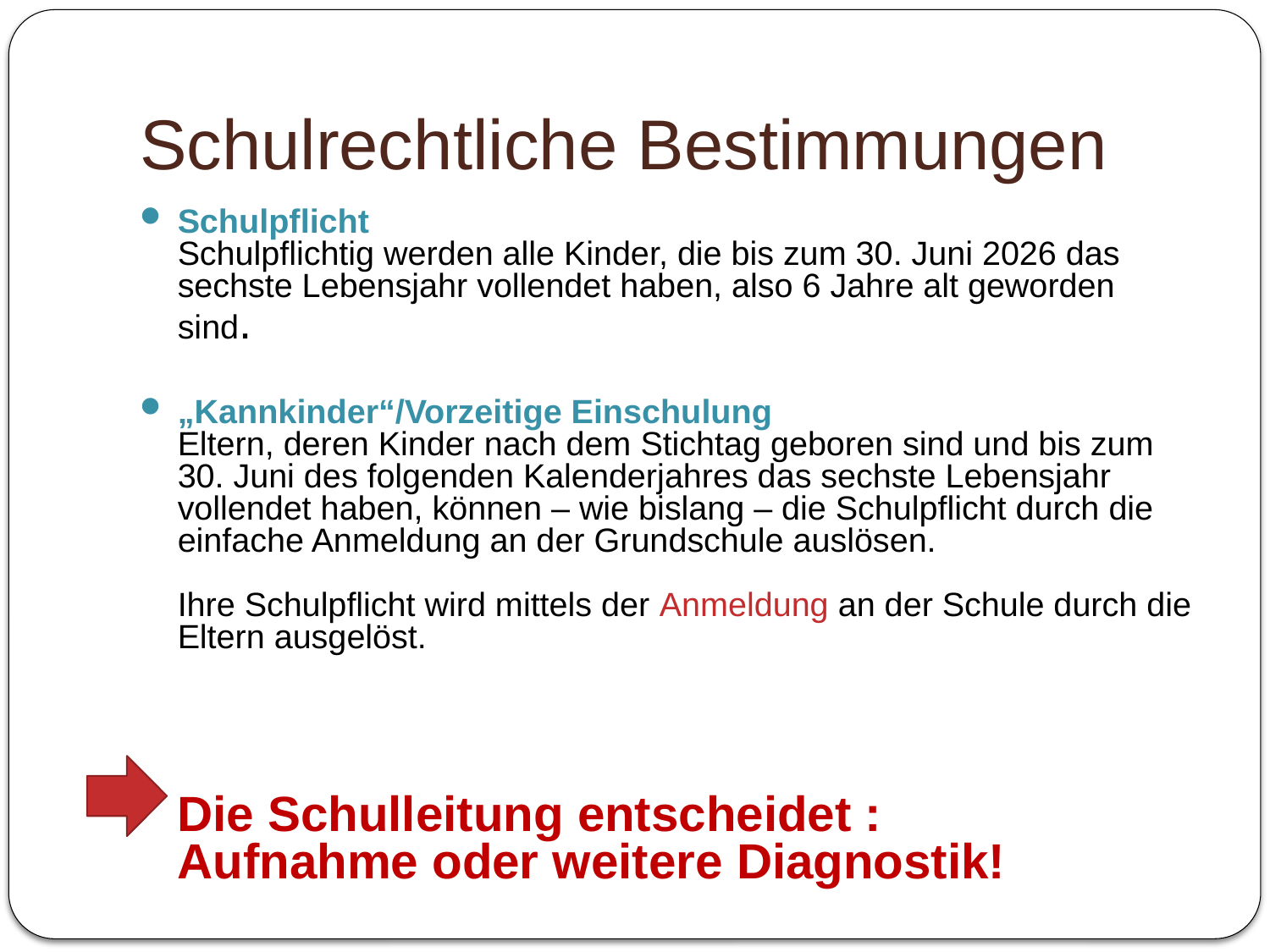

# Schulrechtliche Bestimmungen
Schulpflicht
Schulpflichtig werden alle Kinder, die bis zum 30. Juni 2026 das sechste Lebensjahr vollendet haben, also 6 Jahre alt geworden sind.
„Kannkinder“/Vorzeitige Einschulung
Eltern, deren Kinder nach dem Stichtag geboren sind und bis zum 30. Juni des folgenden Kalenderjahres das sechste Lebensjahr vollendet haben, können – wie bislang – die Schulpflicht durch die einfache Anmeldung an der Grundschule auslösen.
Ihre Schulpflicht wird mittels der Anmeldung an der Schule durch die Eltern ausgelöst.
Die Schulleitung entscheidet :
Aufnahme oder weitere Diagnostik!